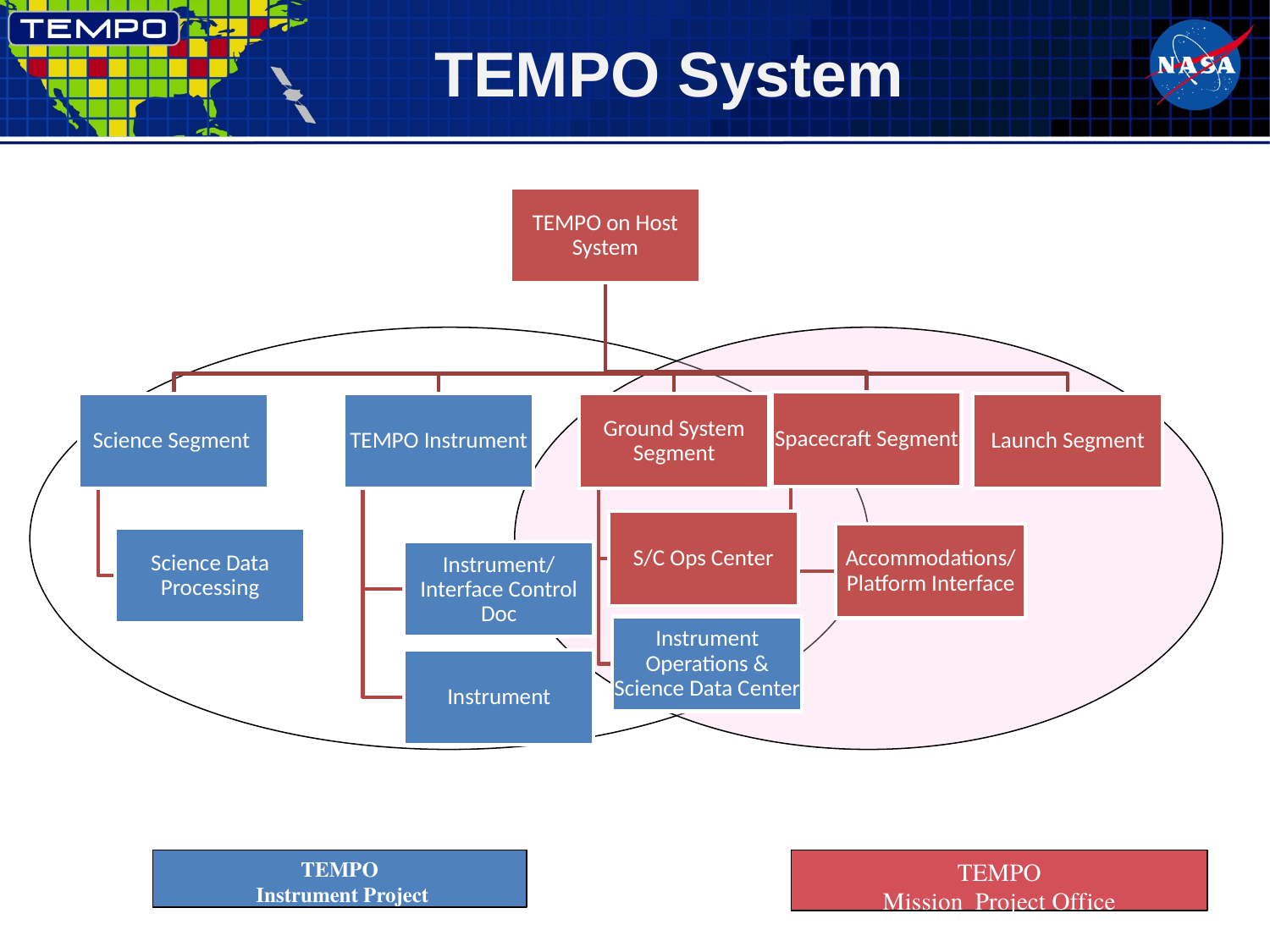

# TEMPO System
TEMPO on Host System
Ground System Segment
Instrument Operations & Science Data Center
S/C Ops Center
Science Segment
Science Data Processing
TEMPO Instrument
Instrument/Interface Control Doc
Instrument
Spacecraft Segment
Accommodations/Platform Interface
Launch Segment

TEMPO
 Instrument Project
TEMPO
Mission  Project Office